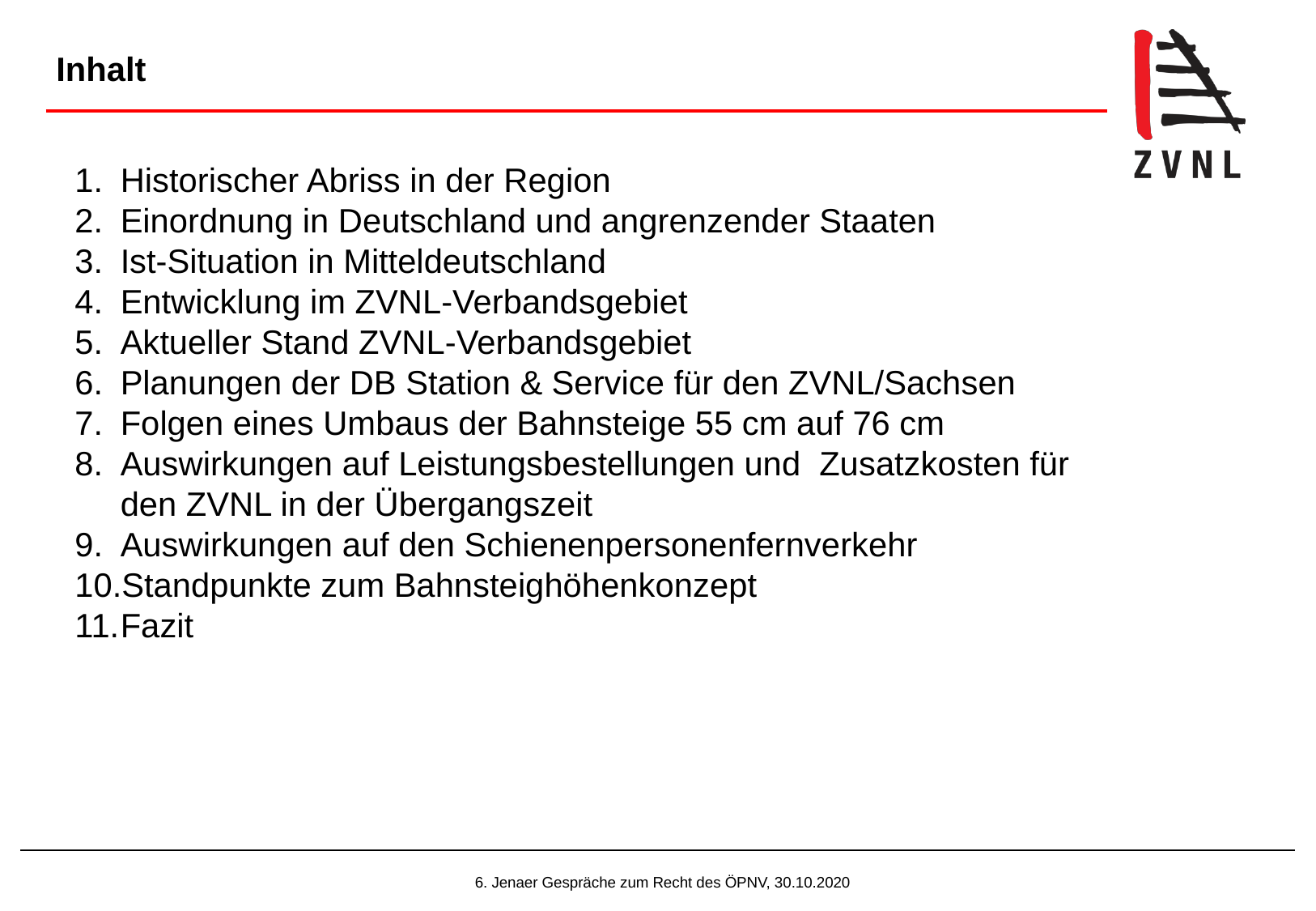

# Inhalt
Historischer Abriss in der Region
Einordnung in Deutschland und angrenzender Staaten
Ist-Situation in Mitteldeutschland
Entwicklung im ZVNL-Verbandsgebiet
Aktueller Stand ZVNL-Verbandsgebiet
Planungen der DB Station & Service für den ZVNL/Sachsen
Folgen eines Umbaus der Bahnsteige 55 cm auf 76 cm
Auswirkungen auf Leistungsbestellungen und  Zusatzkosten für den ZVNL in der Übergangszeit
Auswirkungen auf den Schienenpersonenfernverkehr
Standpunkte zum Bahnsteighöhenkonzept
Fazit

6. Jenaer Gespräche zum Recht des ÖPNV, 30.10.2020